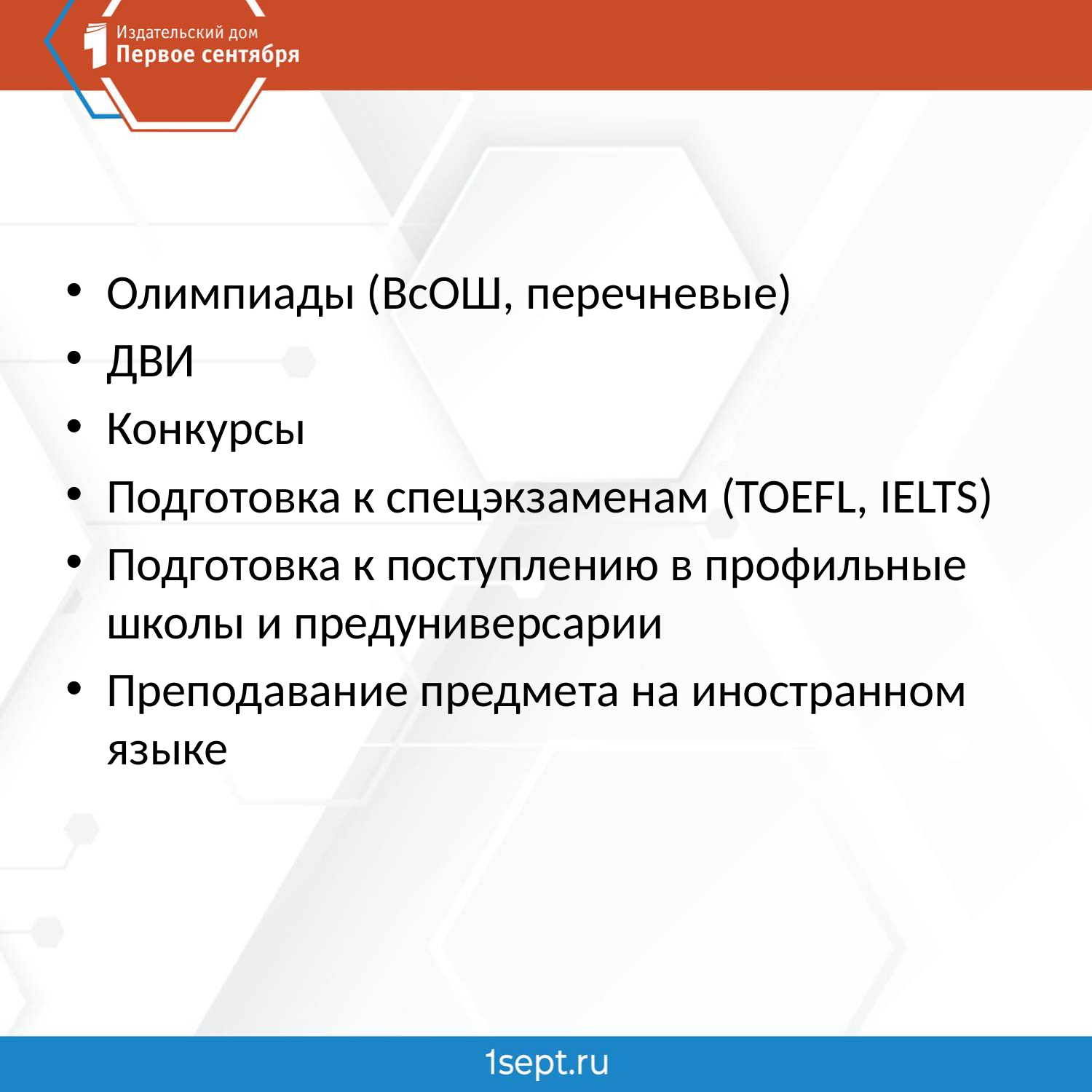

#
Олимпиады (ВсОШ, перечневые)
ДВИ
Конкурсы
Подготовка к спецэкзаменам (TOEFL, IELTS)
Подготовка к поступлению в профильные школы и предуниверсарии
Преподавание предмета на иностранном языке